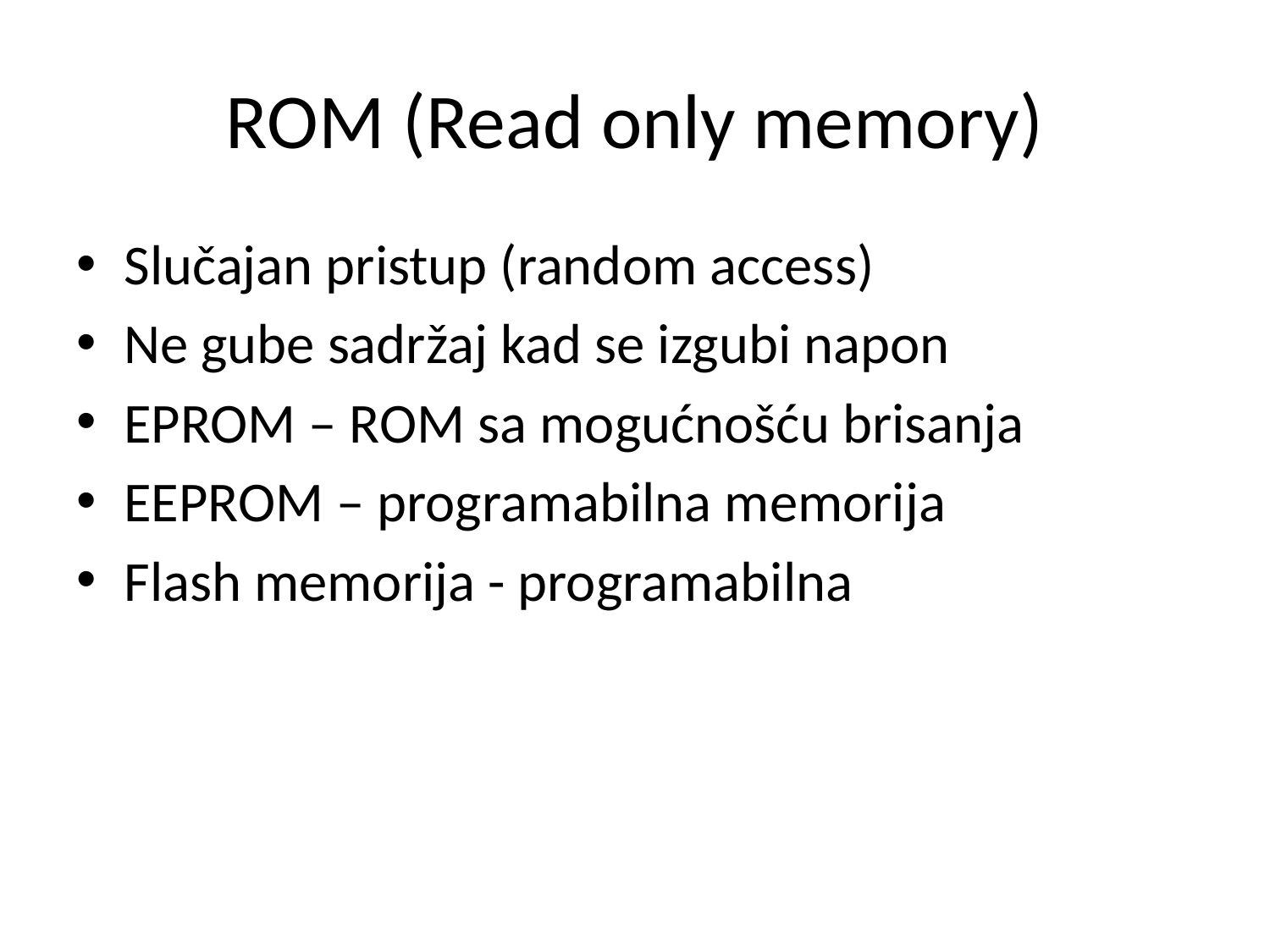

# ROM (Read only memory)
Slučajan pristup (random access)
Ne gube sadržaj kad se izgubi napon
EPROM – ROM sa mogućnošću brisanja
EEPROM – programabilna memorija
Flash memorija - programabilna